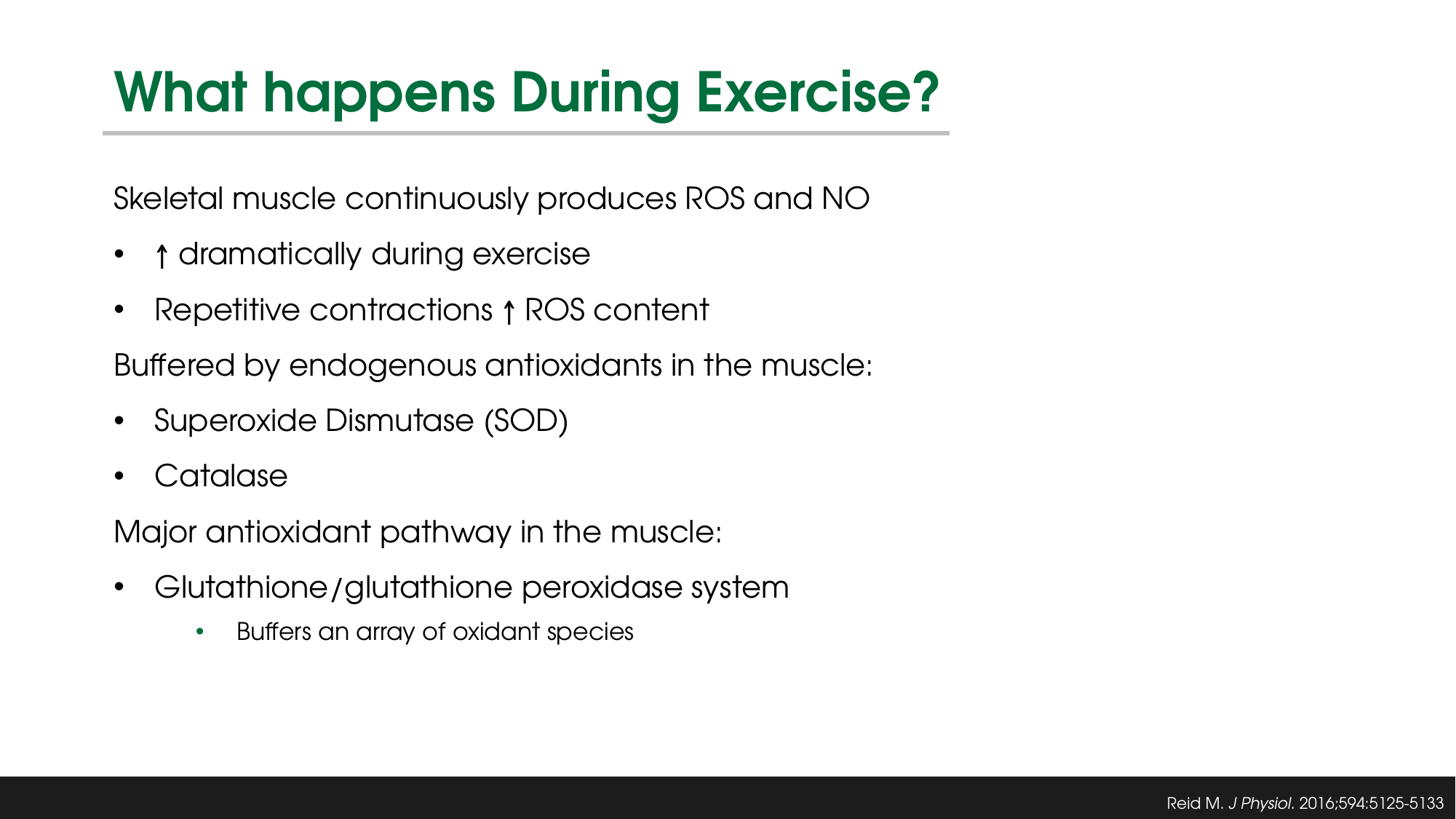

# What happens During Exercise?
Skeletal muscle continuously produces ROS and NO
↑ dramatically during exercise
Repetitive contractions ↑ ROS content
Buffered by endogenous antioxidants in the muscle:
Superoxide Dismutase (SOD)
Catalase
Major antioxidant pathway in the muscle:
Glutathione/glutathione peroxidase system
Buffers an array of oxidant species
Reid M. J Physiol. 2016;594:5125-5133